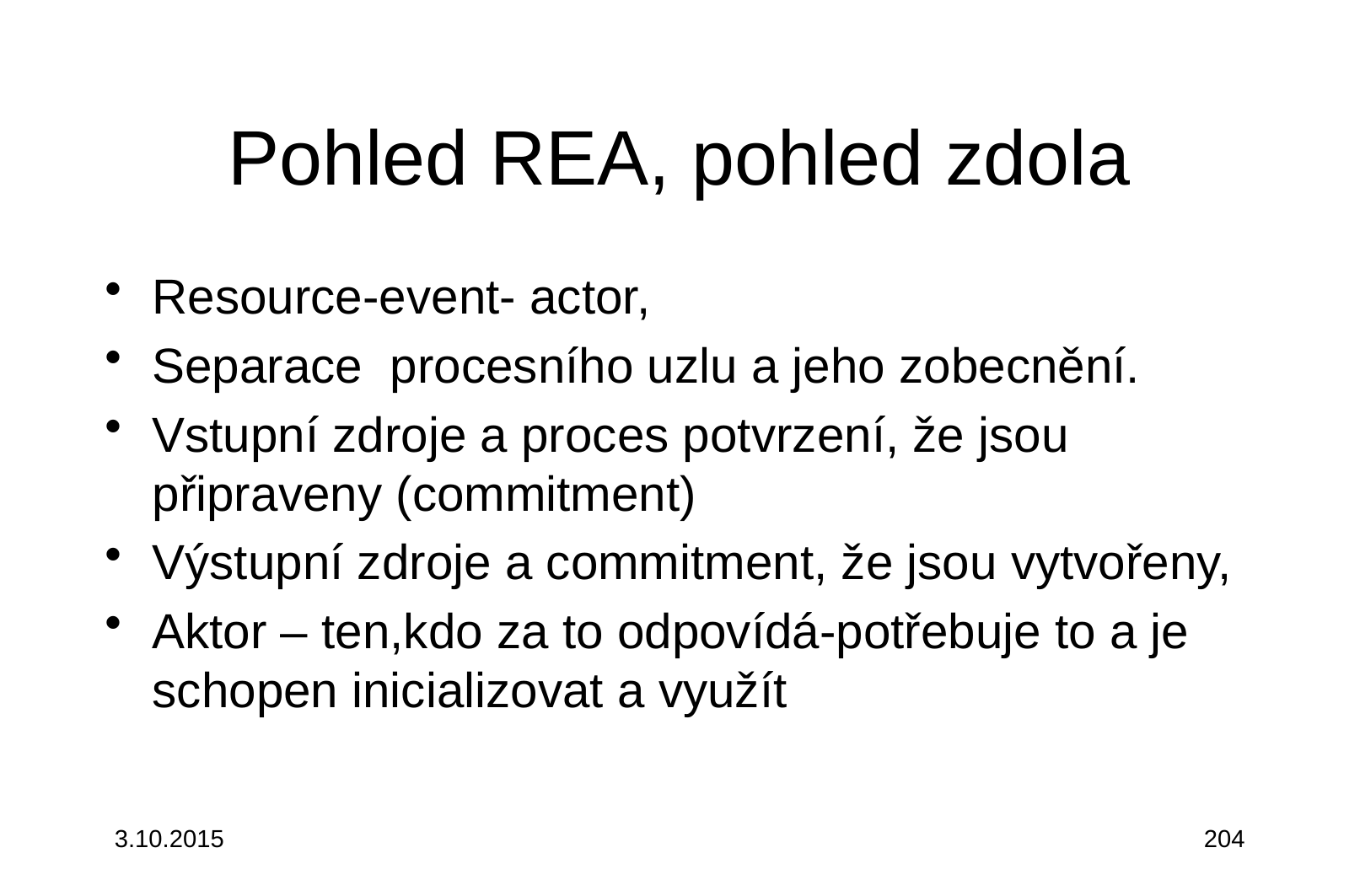

# Pohled REA, pohled zdola
Resource-event- actor,
Separace  procesního uzlu a jeho zobecnění.
Vstupní zdroje a proces potvrzení, že jsou připraveny (commitment)
Výstupní zdroje a commitment, že jsou vytvořeny,
Aktor – ten,kdo za to odpovídá-potřebuje to a je schopen inicializovat a využít
3.10.2015
204